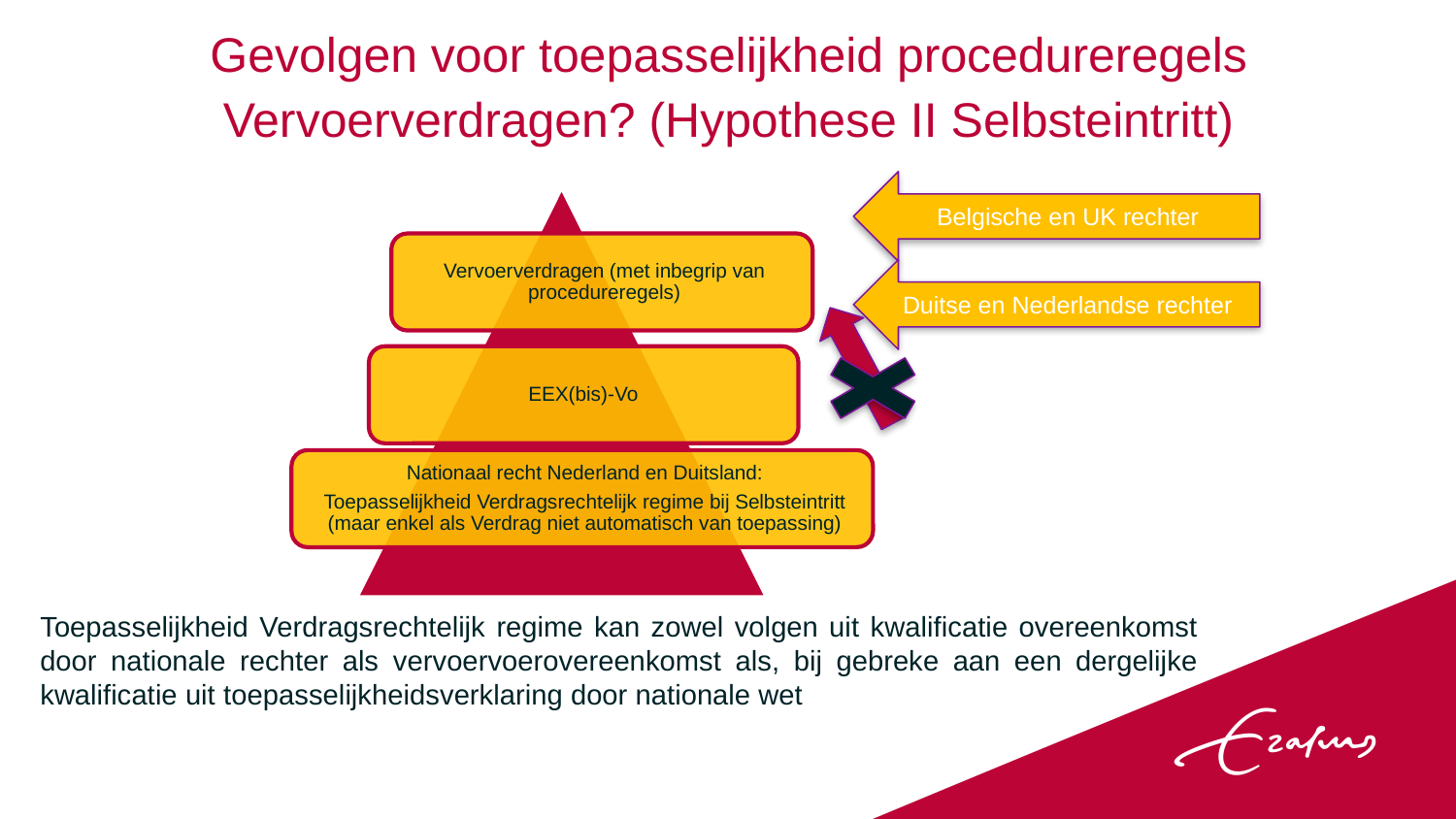

# Gevolgen voor toepasselijkheid procedureregels Vervoerverdragen? (Hypothese II Selbsteintritt)
Belgische en UK rechter
Vervoerverdragen (met inbegrip van procedureregels)
EEX(bis)-Vo
Nationaal recht Nederland en Duitsland:
Toepasselijkheid Verdragsrechtelijk regime bij Selbsteintritt (maar enkel als Verdrag niet automatisch van toepassing)
Duitse en Nederlandse rechter

Toepasselijkheid Verdragsrechtelijk regime kan zowel volgen uit kwalificatie overeenkomst door nationale rechter als vervoervoerovereenkomst als, bij gebreke aan een dergelijke kwalificatie uit toepasselijkheidsverklaring door nationale wet